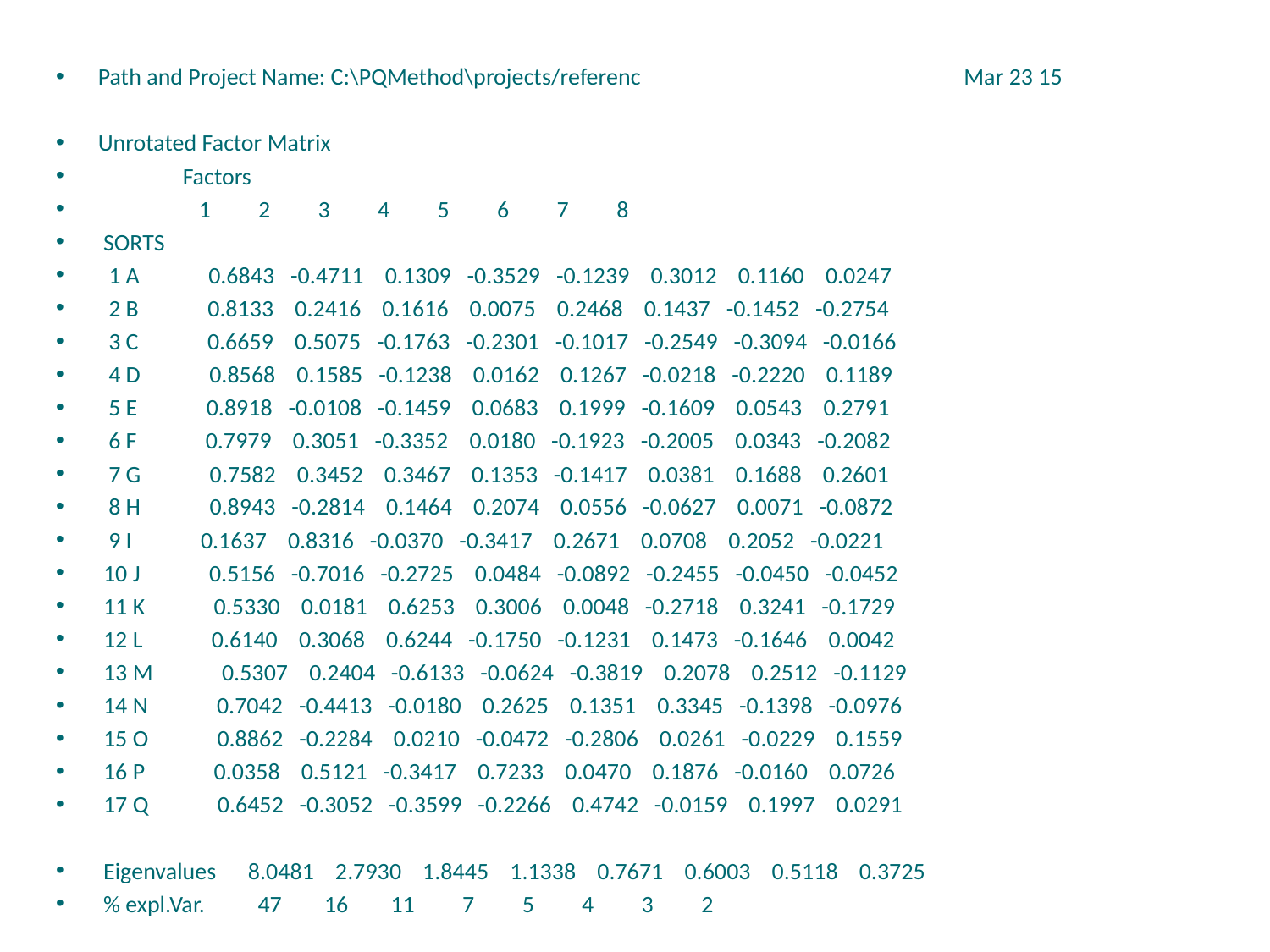

Path and Project Name: C:\PQMethod\projects/referenc                                                             Mar 23 15

Unrotated Factor Matrix
                Factors
                   1         2         3         4         5         6         7         8
 SORTS
  1 A             0.6843   -0.4711    0.1309   -0.3529   -0.1239    0.3012    0.1160    0.0247
  2 B             0.8133    0.2416    0.1616    0.0075    0.2468    0.1437   -0.1452   -0.2754
  3 C             0.6659    0.5075   -0.1763   -0.2301   -0.1017   -0.2549   -0.3094   -0.0166
  4 D             0.8568    0.1585   -0.1238    0.0162    0.1267   -0.0218   -0.2220    0.1189
  5 E             0.8918   -0.0108   -0.1459    0.0683    0.1999   -0.1609    0.0543    0.2791
  6 F             0.7979    0.3051   -0.3352    0.0180   -0.1923   -0.2005    0.0343   -0.2082
  7 G             0.7582    0.3452    0.3467    0.1353   -0.1417    0.0381    0.1688    0.2601
  8 H             0.8943   -0.2814    0.1464    0.2074    0.0556   -0.0627    0.0071   -0.0872
  9 I             0.1637    0.8316   -0.0370   -0.3417    0.2671    0.0708    0.2052   -0.0221
 10 J             0.5156   -0.7016   -0.2725    0.0484   -0.0892   -0.2455   -0.0450   -0.0452
 11 K             0.5330    0.0181    0.6253    0.3006    0.0048   -0.2718    0.3241   -0.1729
 12 L             0.6140    0.3068    0.6244   -0.1750   -0.1231    0.1473   -0.1646    0.0042
 13 M             0.5307    0.2404   -0.6133   -0.0624   -0.3819    0.2078    0.2512   -0.1129
 14 N             0.7042   -0.4413   -0.0180    0.2625    0.1351    0.3345   -0.1398   -0.0976
 15 O             0.8862   -0.2284    0.0210   -0.0472   -0.2806    0.0261   -0.0229    0.1559
 16 P             0.0358    0.5121   -0.3417    0.7233    0.0470    0.1876   -0.0160    0.0726
 17 Q             0.6452   -0.3052   -0.3599   -0.2266    0.4742   -0.0159    0.1997    0.0291

 Eigenvalues      8.0481    2.7930    1.8445    1.1338    0.7671    0.6003    0.5118    0.3725
 % expl.Var.          47        16        11         7         5         4         3         2